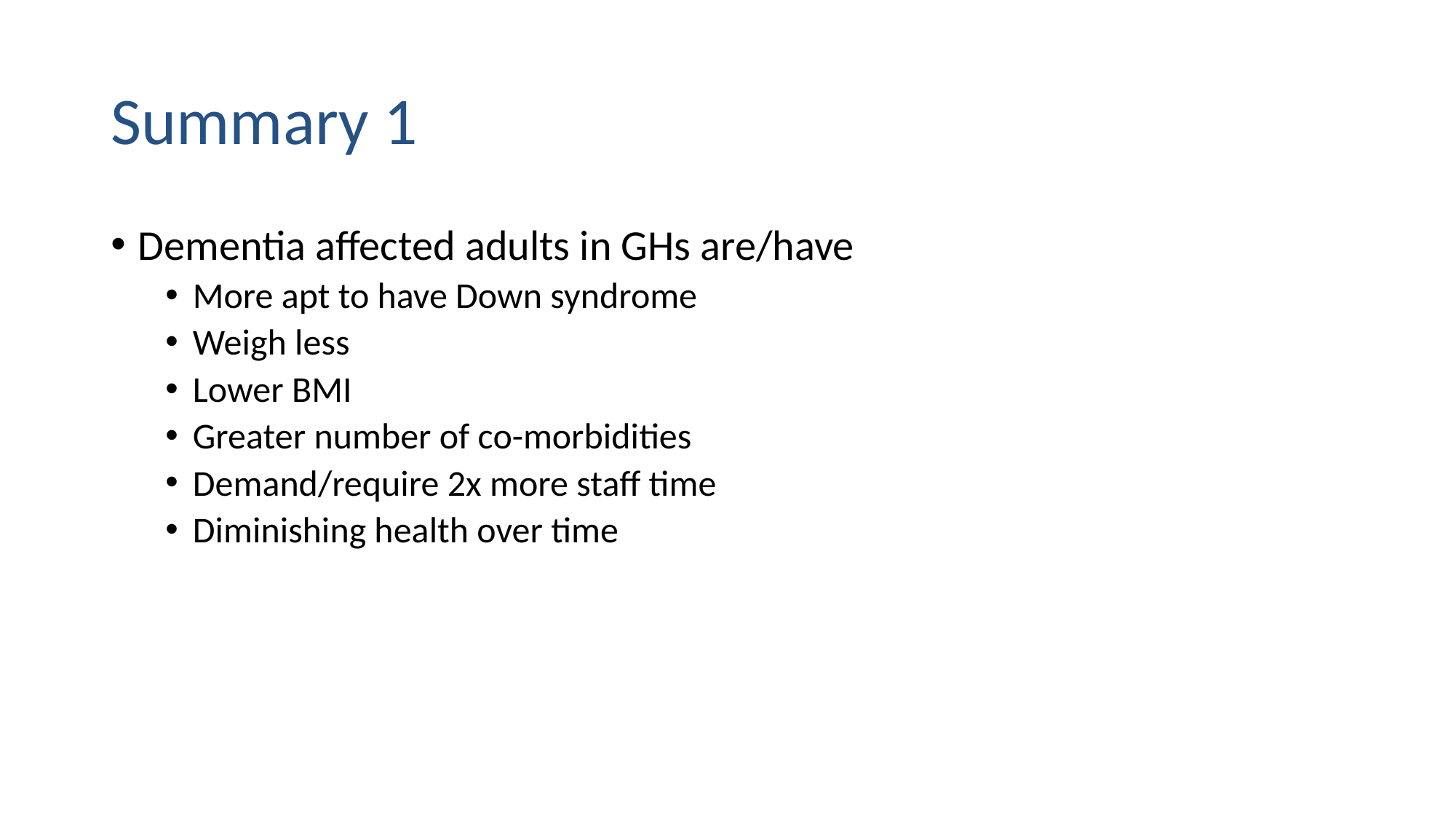

# Summary 1
Dementia affected adults in GHs are/have
More apt to have Down syndrome
Weigh less
Lower BMI
Greater number of co-morbidities
Demand/require 2x more staff time
Diminishing health over time